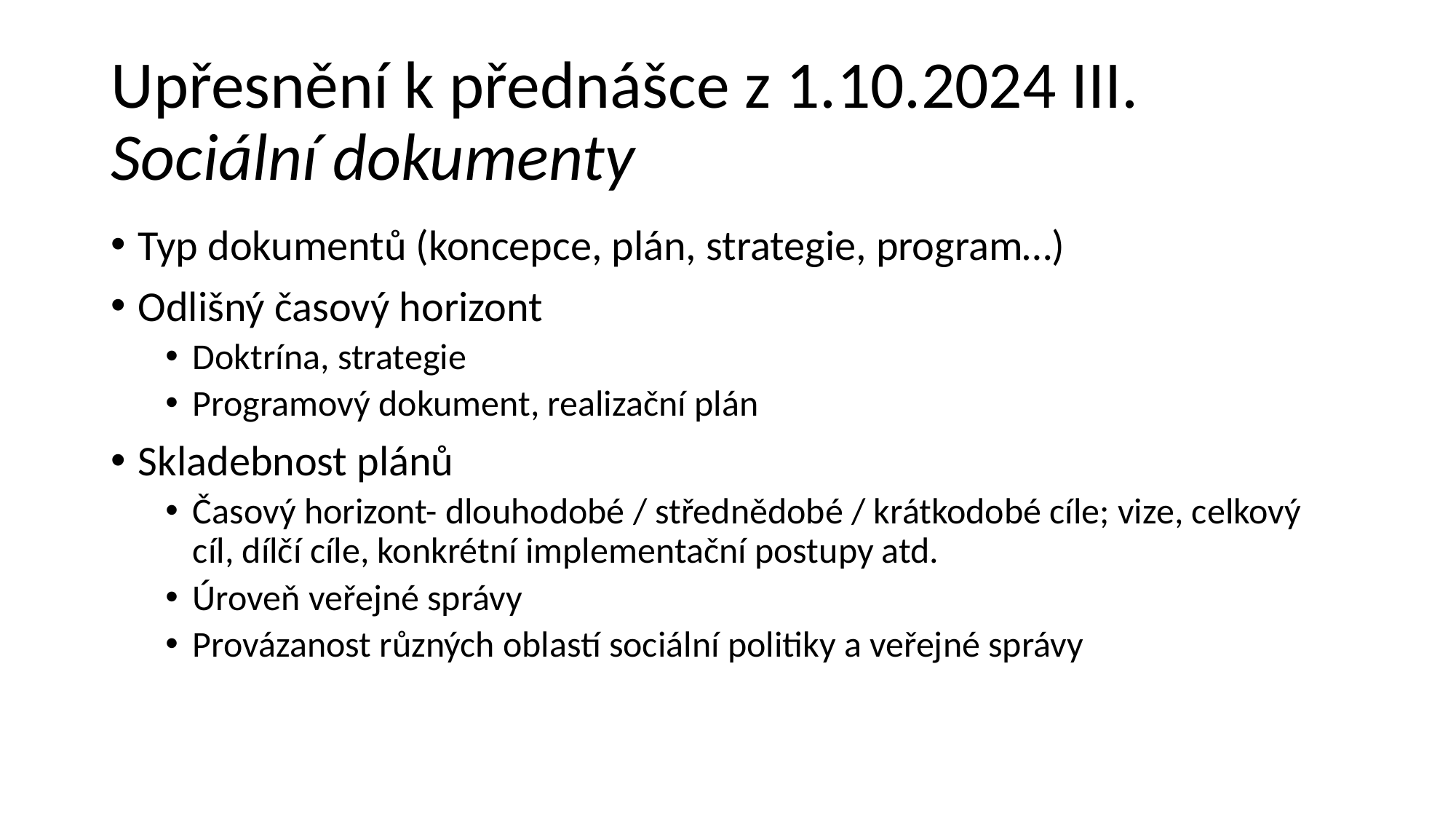

# Upřesnění k přednášce z 1.10.2024 III. Sociální dokumenty
Typ dokumentů (koncepce, plán, strategie, program…)
Odlišný časový horizont
Doktrína, strategie
Programový dokument, realizační plán
Skladebnost plánů
Časový horizont- dlouhodobé / střednědobé / krátkodobé cíle; vize, celkový cíl, dílčí cíle, konkrétní implementační postupy atd.
Úroveň veřejné správy
Provázanost různých oblastí sociální politiky a veřejné správy